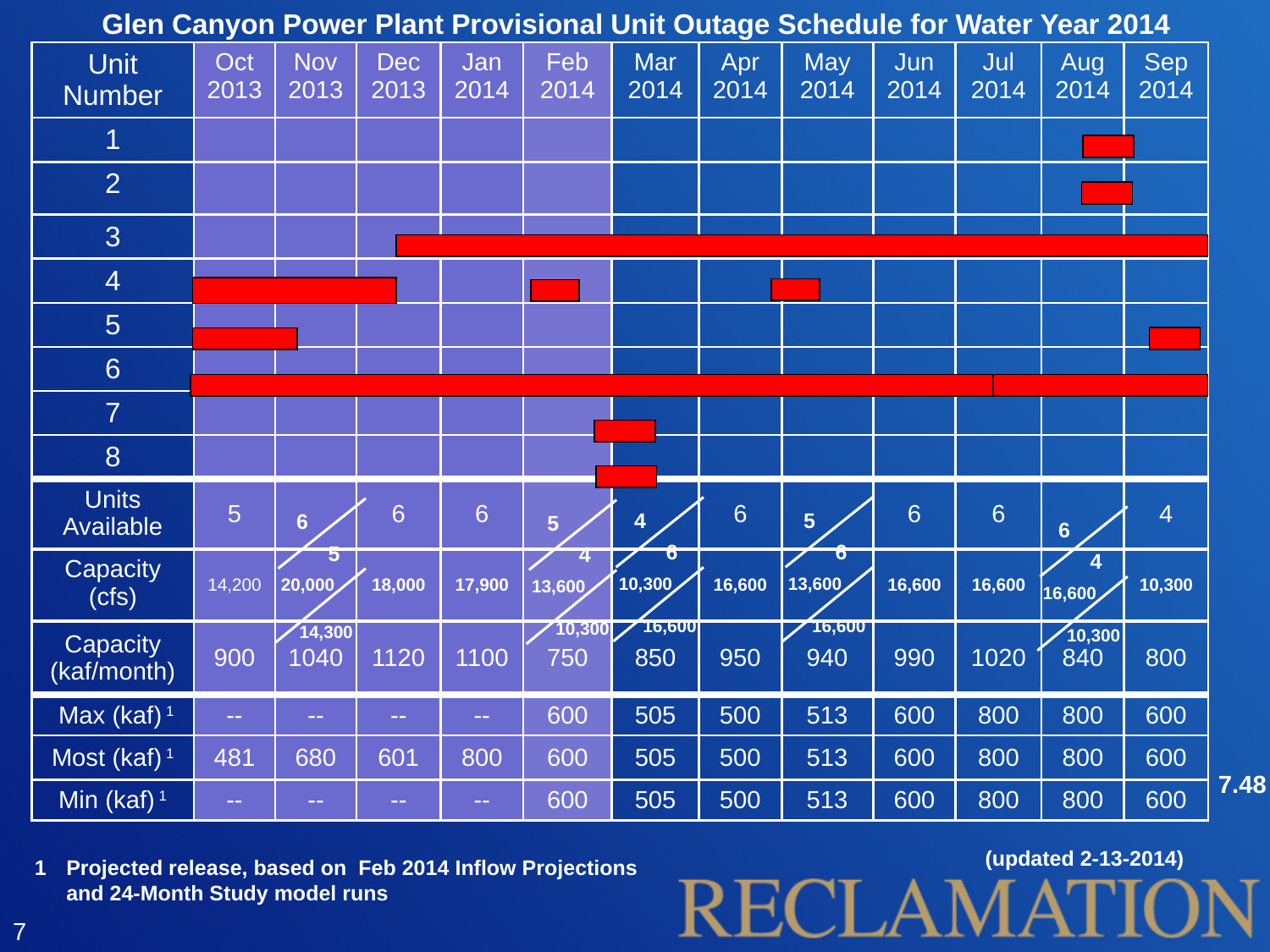

Glen Canyon Power Plant Provisional Unit Outage Schedule for Water Year 2014
| Unit Number | Oct 2013 | Nov 2013 | Dec 2013 | Jan 2014 | Feb 2014 | Mar 2014 | Apr 2014 | May 2014 | Jun 2014 | Jul 2014 | Aug 2014 | Sep 2014 |
| --- | --- | --- | --- | --- | --- | --- | --- | --- | --- | --- | --- | --- |
| 1 |  |  |  |  |  |  |  |  |  |  |  |  |
| 2 |  |  |  |  |  |  |  |  |  |  |  |  |
| 3 |  |  |  |  |  |  |  |  |  |  |  |  |
| 4 |  |  |  |  |  |  |  |  |  |  |  |  |
| 5 |  |  |  |  |  |  |  |  |  |  |  |  |
| 6 |  |  |  |  |  |  |  |  |  |  |  |  |
| 7 |  |  |  |  |  |  |  |  |  |  |  |  |
| 8 |  |  |  |  |  |  |  |  |  |  |  |  |
| Units Available | 5 |  | 6 | 6 |  |  | 6 |  | 6 | 6 |  | 4 |
| Capacity (cfs) | 14,200 |  | 18,000 | 17,900 |  |  | 16,600 |  | 16,600 | 16,600 |  | 10,300 |
| Capacity (kaf/month) | 900 | 1040 | 1120 | 1100 | 750 | 850 | 950 | 940 | 990 | 1020 | 840 | 800 |
| Max (kaf) 1 | -- | -- | -- | -- | 600 | 505 | 500 | 513 | 600 | 800 | 800 | 600 |
| Most (kaf) 1 | 481 | 680 | 601 | 800 | 600 | 505 | 500 | 513 | 600 | 800 | 800 | 600 |
| Min (kaf) 1 | -- | -- | -- | -- | 600 | 505 | 500 | 513 | 600 | 800 | 800 | 600 |

4
6
10,300
16,600
5
6
13,600
16,600
6
5
20,000
14,300
5
4
13,600
10,300
6
4
16,600
10,300
7.48
(updated 2-13-2014)

Projected release, based on  Feb 2014 Inflow Projections and 24-Month Study model runs

7